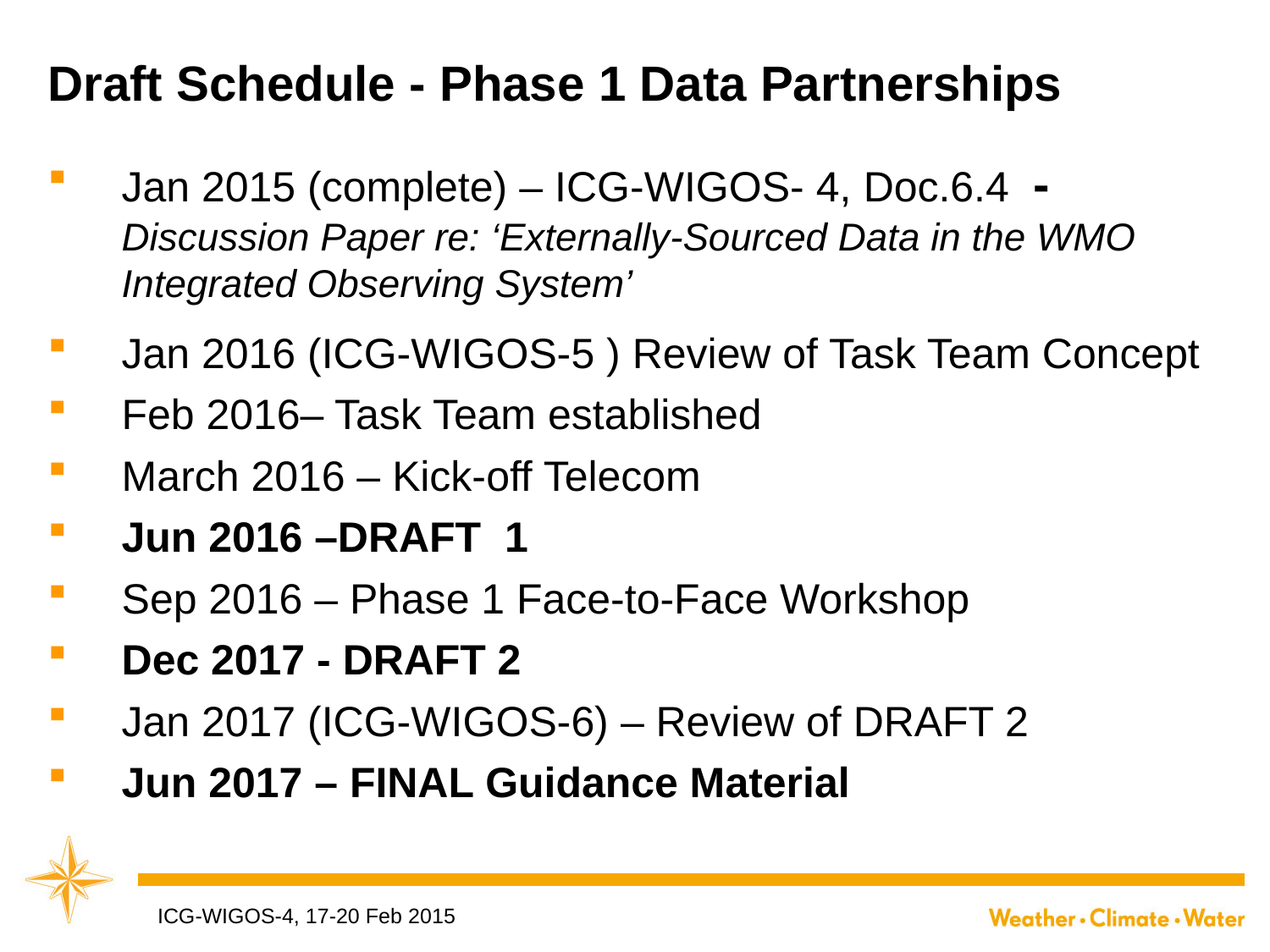

# Draft Schedule - Phase 1 Data Partnerships
Jan 2015 (complete) – ICG-WIGOS- 4, Doc.6.4  - Discussion Paper re: ‘Externally-Sourced Data in the WMO Integrated Observing System’
Jan 2016 (ICG-WIGOS-5 ) Review of Task Team Concept
Feb 2016– Task Team established
March 2016 – Kick-off Telecom
Jun 2016 –DRAFT  1
Sep 2016 – Phase 1 Face-to-Face Workshop
Dec 2017 - DRAFT 2
Jan 2017 (ICG-WIGOS-6) – Review of DRAFT 2
Jun 2017 – FINAL Guidance Material

ICG-WIGOS-4, 17-20 Feb 2015